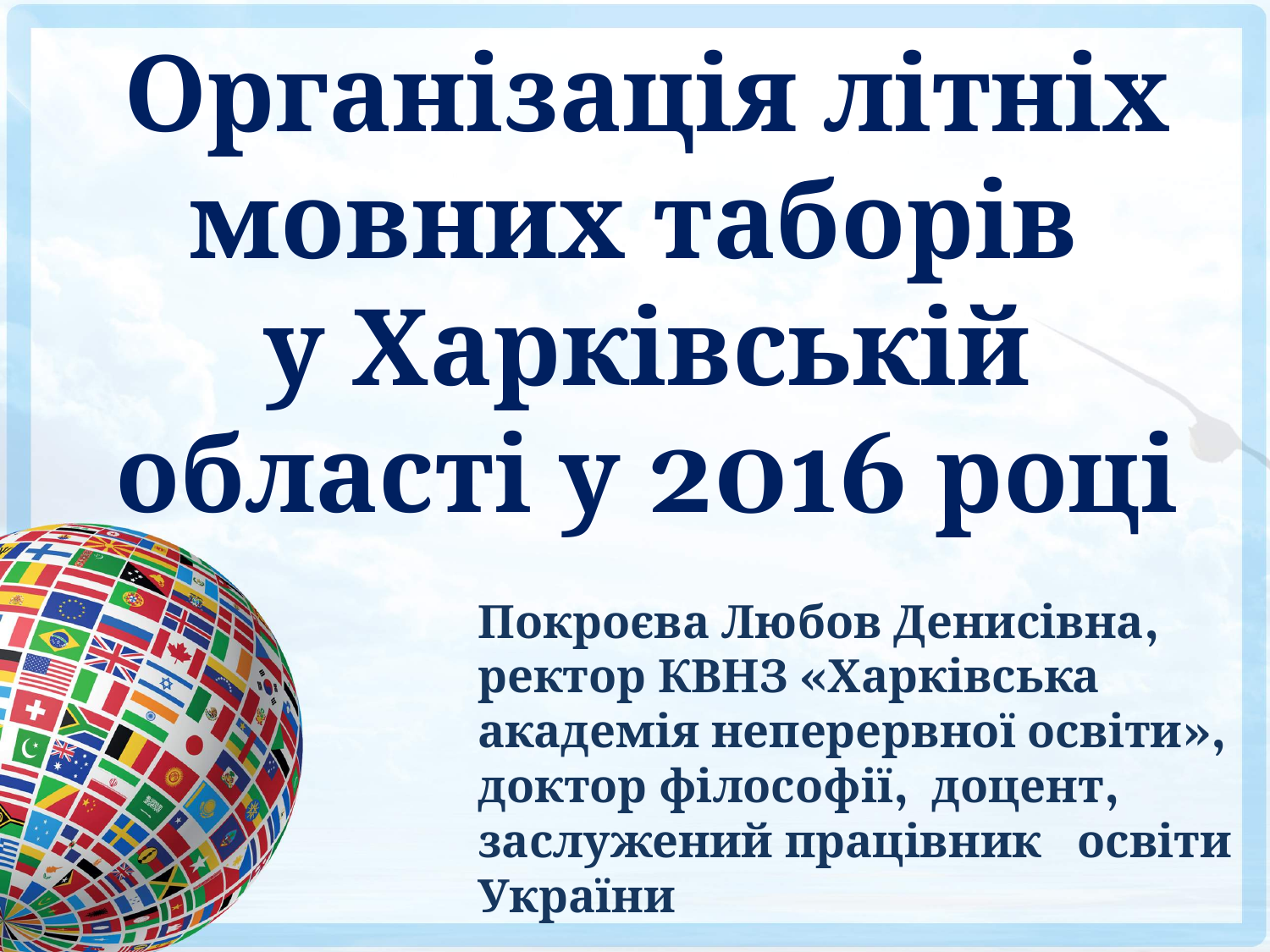

# Організація літніх мовних таборів у Харківській області у 2016 році
Покроєва Любов Денисівна,
ректор КВНЗ «Харківська
академія неперервної освіти»,
доктор філософії,  доцент,
заслужений працівник   освіти України